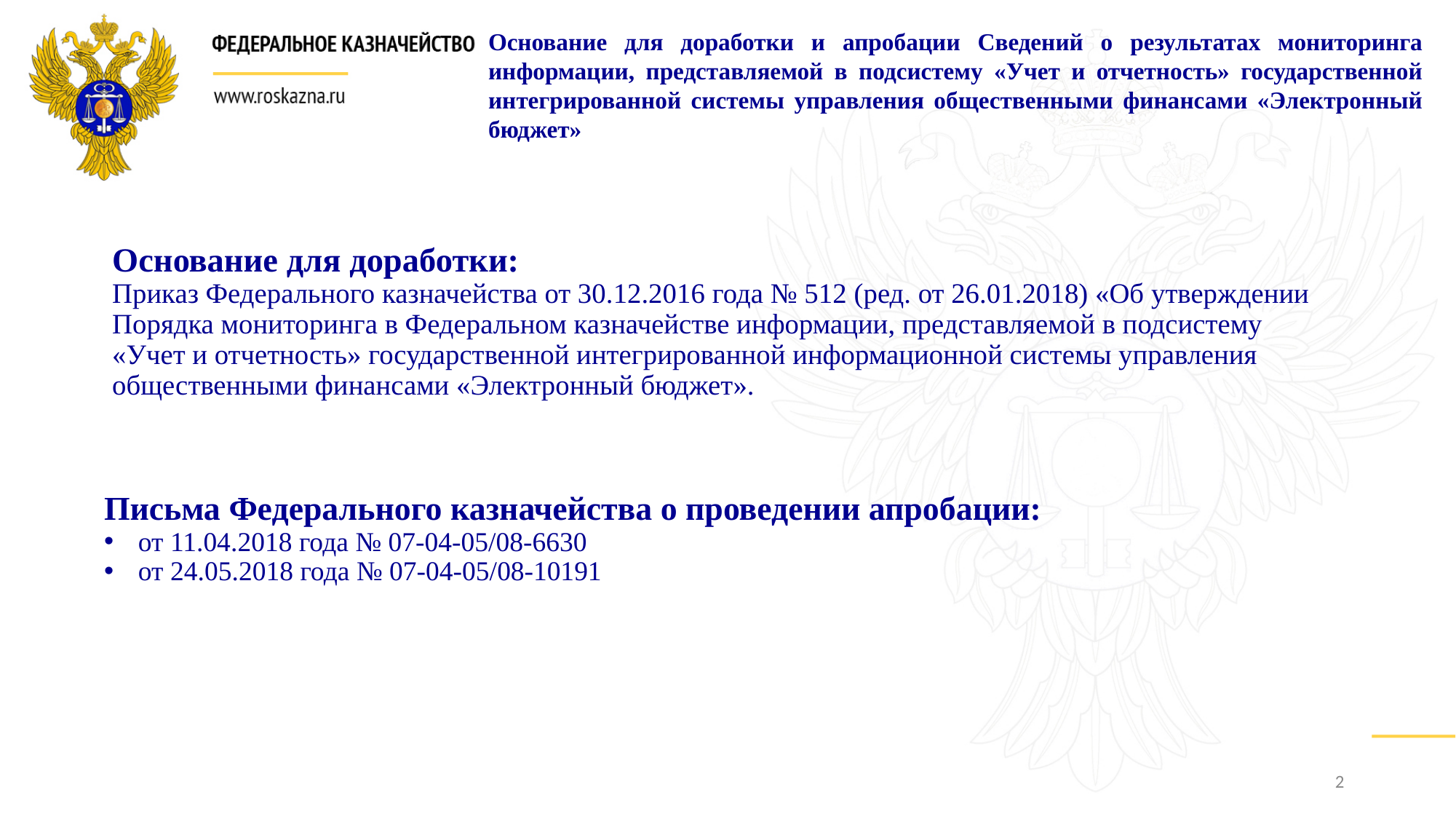

Основание для доработки и апробации Сведений о результатах мониторинга информации, представляемой в подсистему «Учет и отчетность» государственной интегрированной системы управления общественными финансами «Электронный бюджет»

# Основание для доработки: Приказ Федерального казначейства от 30.12.2016 года № 512 (ред. от 26.01.2018) «Об утверждении Порядка мониторинга в Федеральном казначействе информации, представляемой в подсистему «Учет и отчетность» государственной интегрированной информационной системы управления общественными финансами «Электронный бюджет».

Письма Федерального казначейства о проведении апробации:
от 11.04.2018 года № 07-04-05/08-6630
от 24.05.2018 года № 07-04-05/08-10191
2